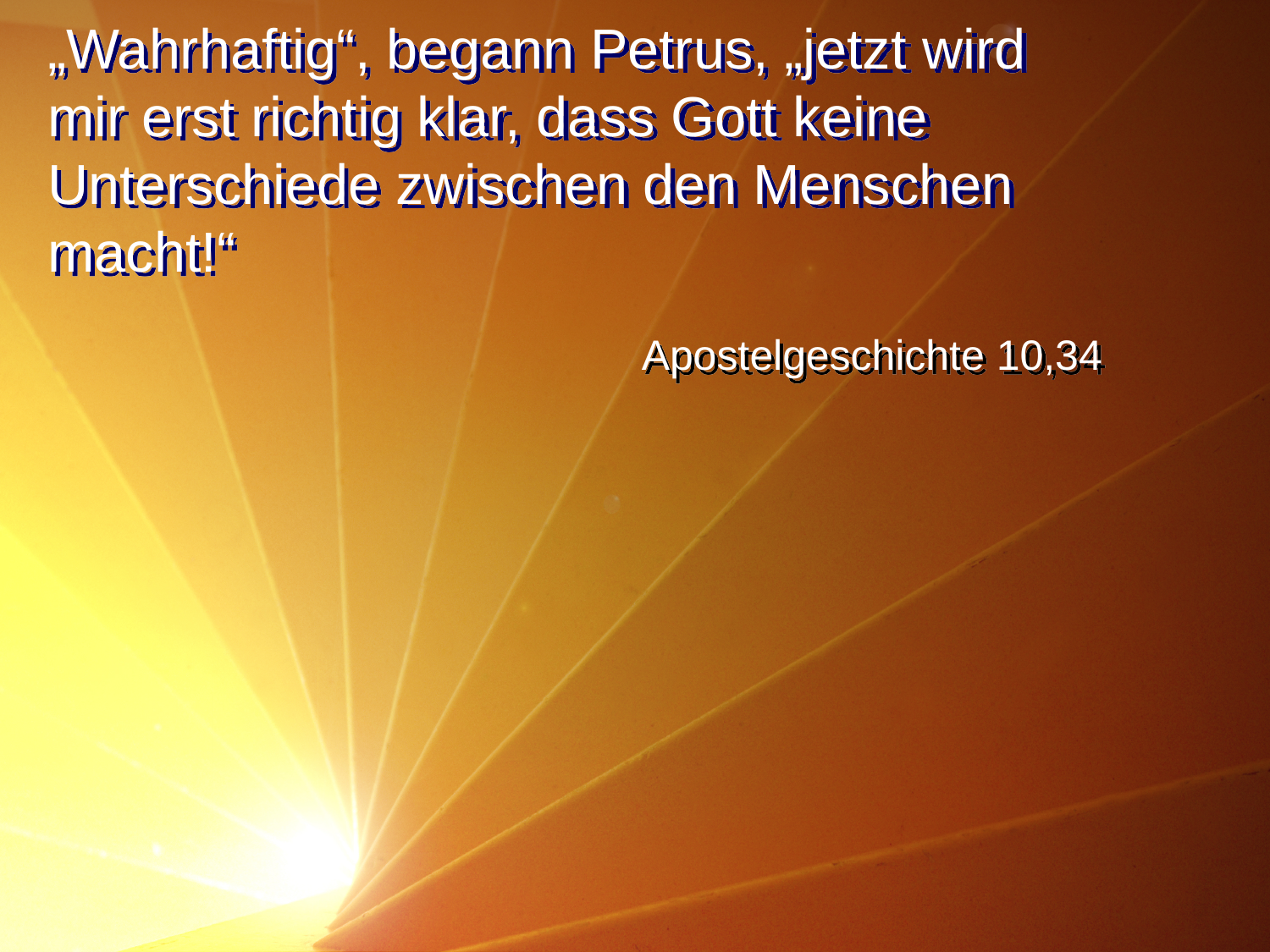

# „Wahrhaftig“, begann Petrus, „jetzt wird mir erst richtig klar, dass Gott keine Unterschiede zwischen den Menschen macht!“
Apostelgeschichte 10,34